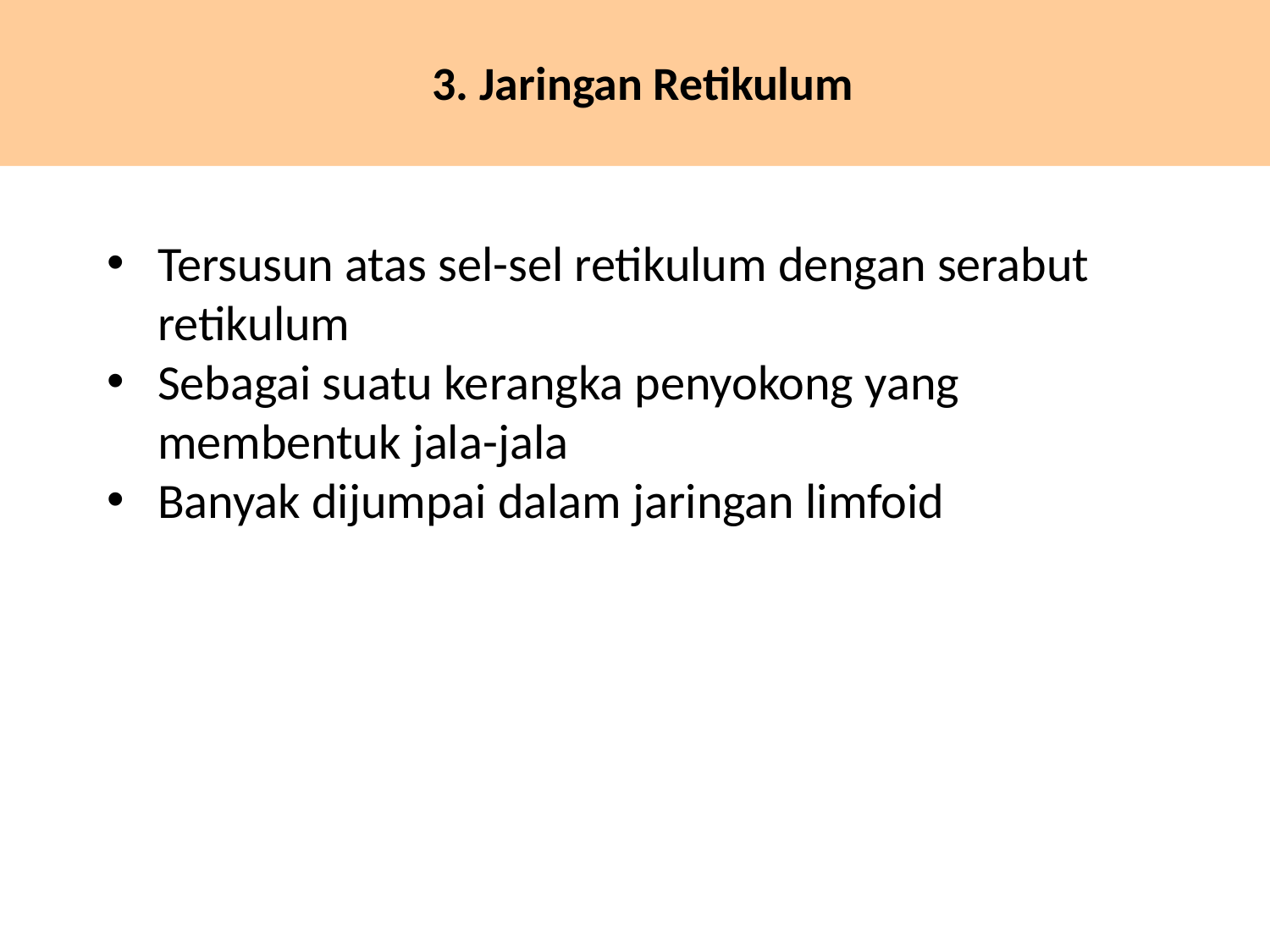

# 3. Jaringan Retikulum
Tersusun atas sel-sel retikulum dengan serabut retikulum
Sebagai suatu kerangka penyokong yang membentuk jala-jala
Banyak dijumpai dalam jaringan limfoid